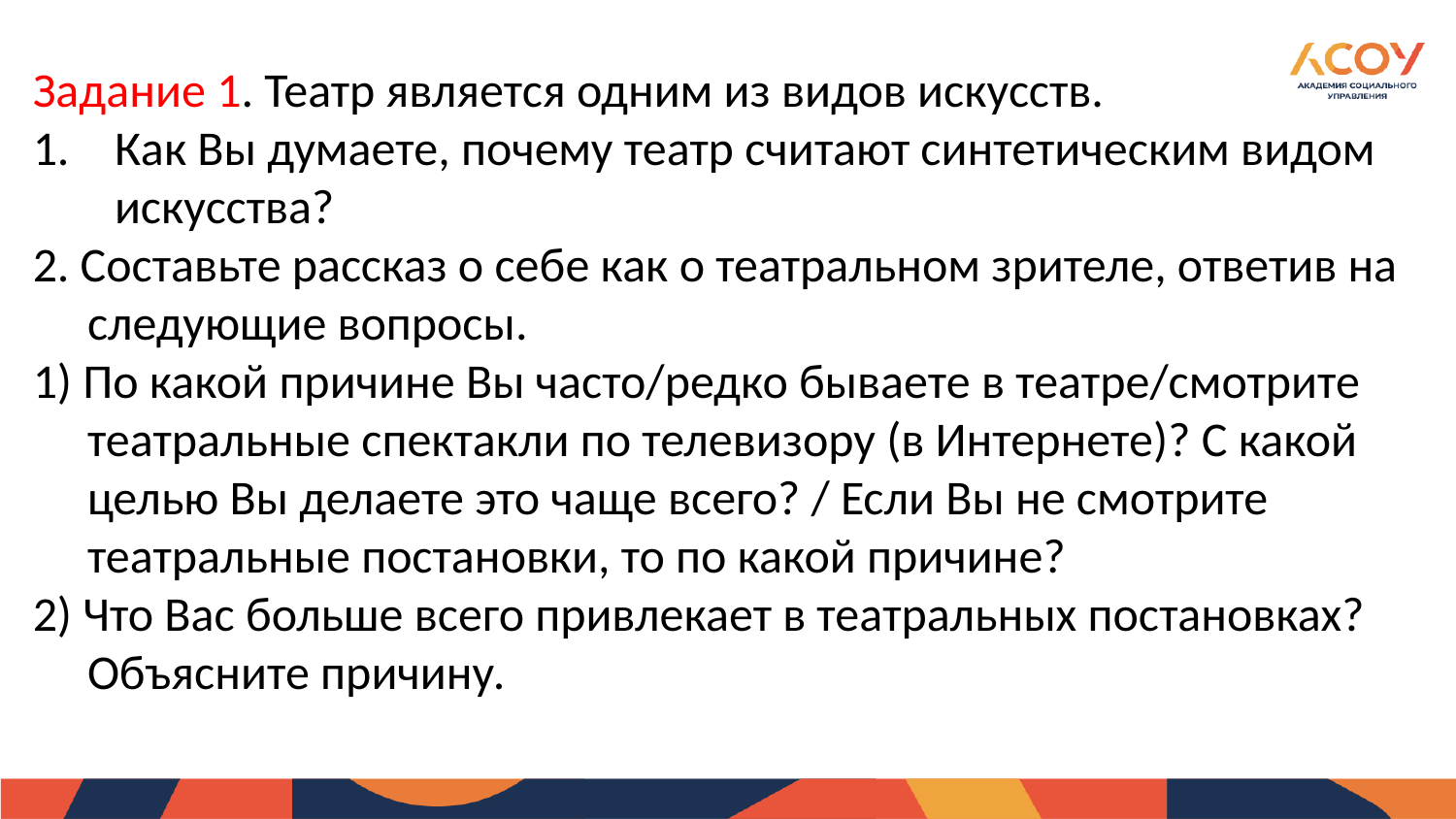

Задание 1. Театр является одним из видов искусств.
Как Вы думаете, почему театр считают синтетическим видом искусства?
2. Составьте рассказ о себе как о театральном зрителе, ответив на следующие вопросы.
1) По какой причине Вы часто/редко бываете в театре/смотрите театральные спектакли по телевизору (в Интернете)? С какой целью Вы делаете это чаще всего? / Если Вы не смотрите театральные постановки, то по какой причине?
2) Что Вас больше всего привлекает в театральных постановках? Объясните причину.